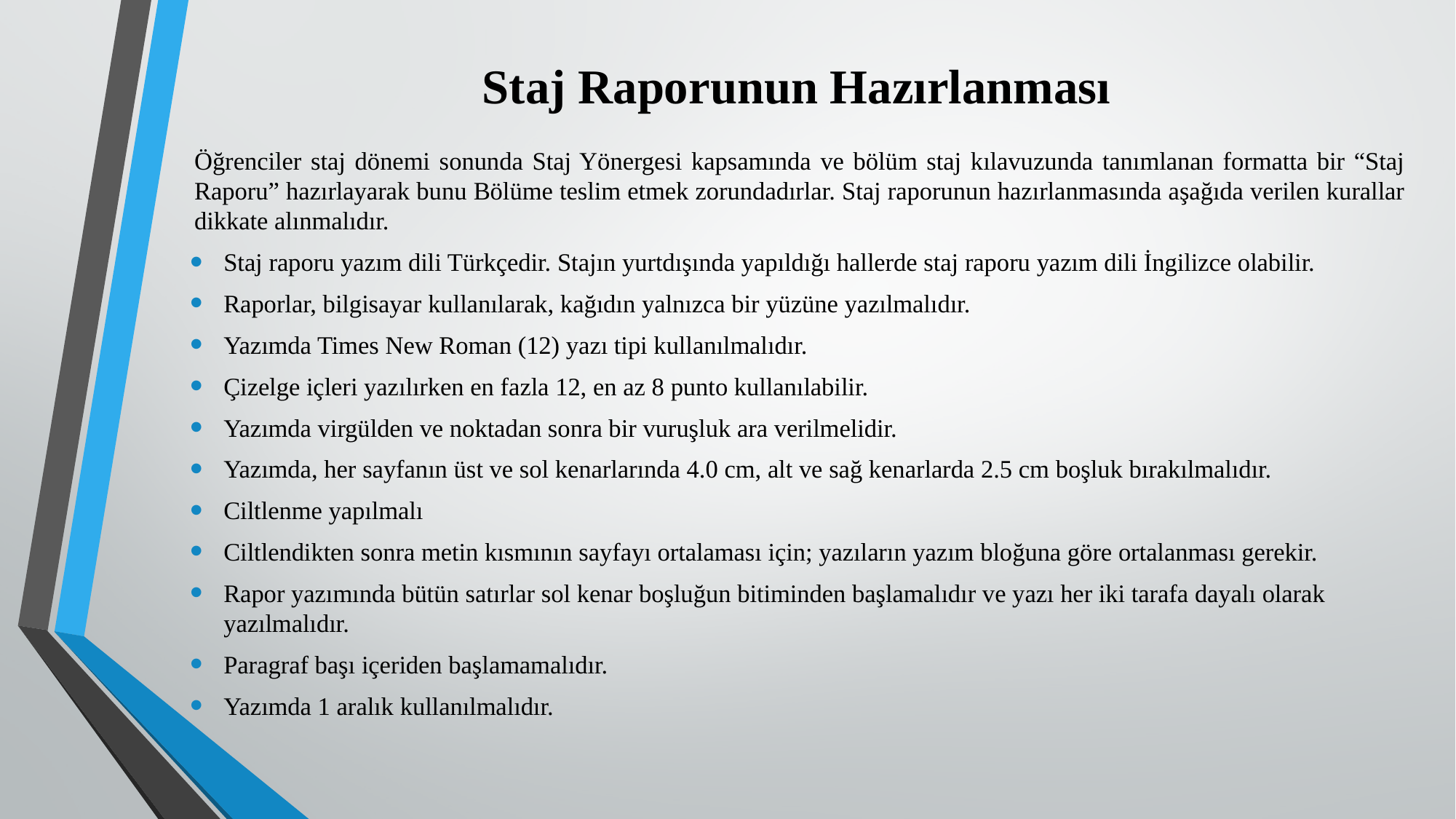

# Staj Raporunun Hazırlanması
Öğrenciler staj dönemi sonunda Staj Yönergesi kapsamında ve bölüm staj kılavuzunda tanımlanan formatta bir “Staj Raporu” hazırlayarak bunu Bölüme teslim etmek zorundadırlar. Staj raporunun hazırlanmasında aşağıda verilen kurallar dikkate alınmalıdır.
Staj raporu yazım dili Türkçedir. Stajın yurtdışında yapıldığı hallerde staj raporu yazım dili İngilizce olabilir.
Raporlar, bilgisayar kullanılarak, kağıdın yalnızca bir yüzüne yazılmalıdır.
Yazımda Times New Roman (12) yazı tipi kullanılmalıdır.
Çizelge içleri yazılırken en fazla 12, en az 8 punto kullanılabilir.
Yazımda virgülden ve noktadan sonra bir vuruşluk ara verilmelidir.
Yazımda, her sayfanın üst ve sol kenarlarında 4.0 cm, alt ve sağ kenarlarda 2.5 cm boşluk bırakılmalıdır.
Ciltlenme yapılmalı
Ciltlendikten sonra metin kısmının sayfayı ortalaması için; yazıların yazım bloğuna göre ortalanması gerekir.
Rapor yazımında bütün satırlar sol kenar boşluğun bitiminden başlamalıdır ve yazı her iki tarafa dayalı olarak yazılmalıdır.
Paragraf başı içeriden başlamamalıdır.
Yazımda 1 aralık kullanılmalıdır.